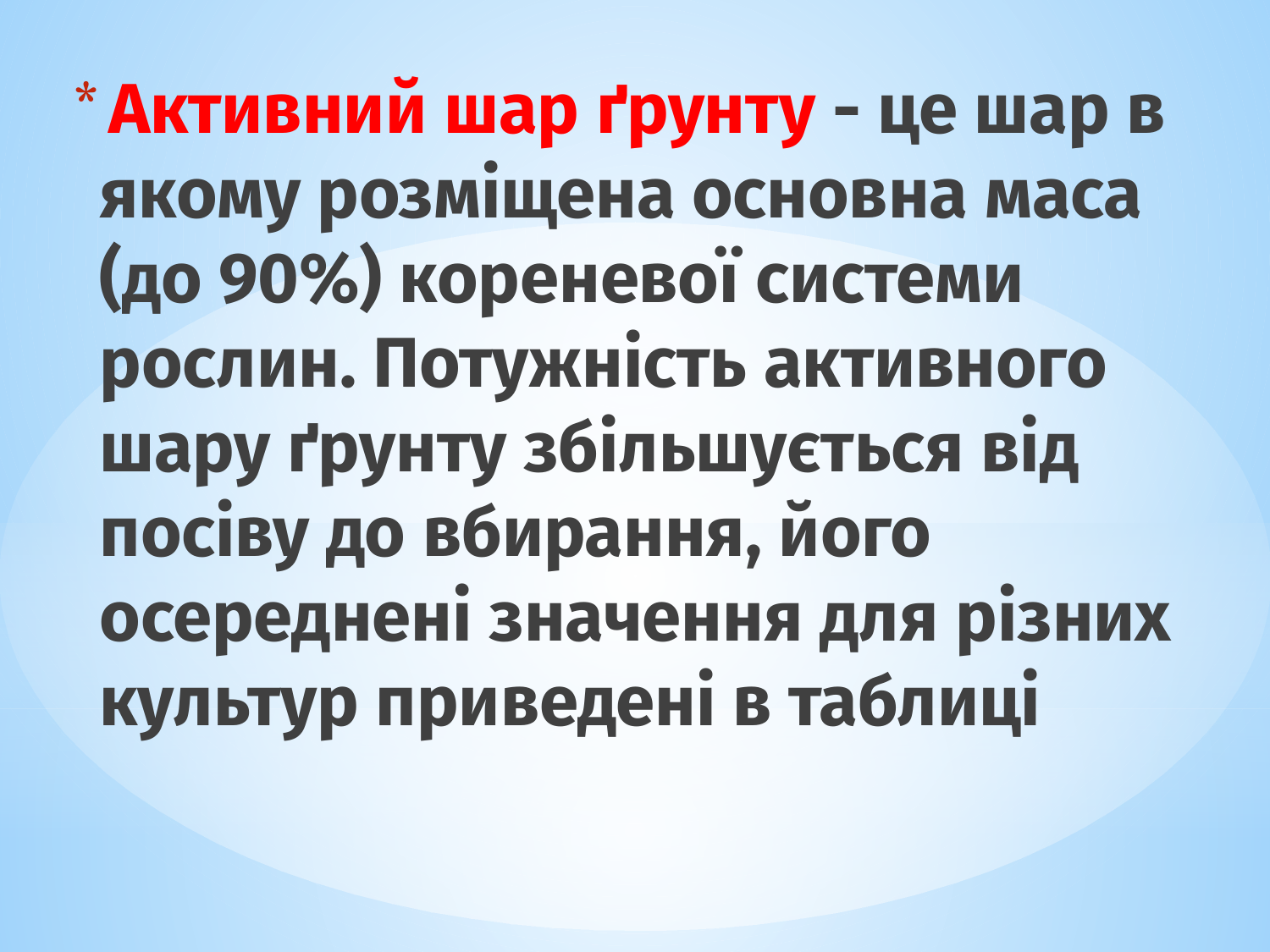

Активний шар ґрунту - це шар в якому розміщена основна маса (до 90%) кореневої системи рослин. Потужність активного шару ґрунту збільшується від посіву до вбирання, його осереднені значення для різних культур приведені в таблиці